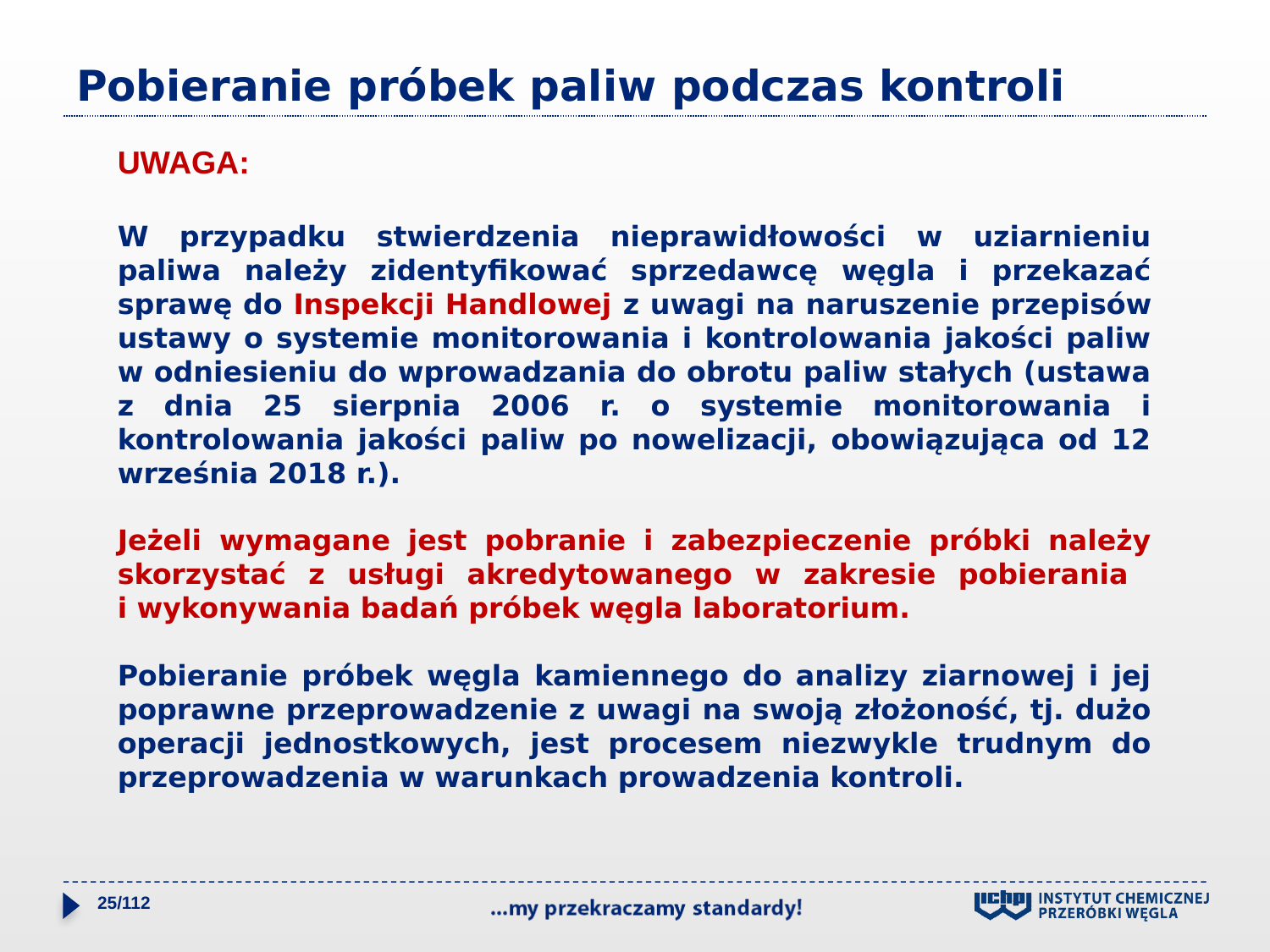

# Pobieranie próbek paliw podczas kontroli
UWAGA:

W przypadku stwierdzenia nieprawidłowości w uziarnieniu paliwa należy zidentyfikować sprzedawcę węgla i przekazać sprawę do Inspekcji Handlowej z uwagi na naruszenie przepisów ustawy o systemie monitorowania i kontrolowania jakości paliw w odniesieniu do wprowadzania do obrotu paliw stałych (ustawa z dnia 25 sierpnia 2006 r. o systemie monitorowania i kontrolowania jakości paliw po nowelizacji, obowiązująca od 12 września 2018 r.).

Jeżeli wymagane jest pobranie i zabezpieczenie próbki należy skorzystać z usługi akredytowanego w zakresie pobierania
i wykonywania badań próbek węgla laboratorium.

Pobieranie próbek węgla kamiennego do analizy ziarnowej i jej poprawne przeprowadzenie z uwagi na swoją złożoność, tj. dużo operacji jednostkowych, jest procesem niezwykle trudnym do przeprowadzenia w warunkach prowadzenia kontroli.
25/112